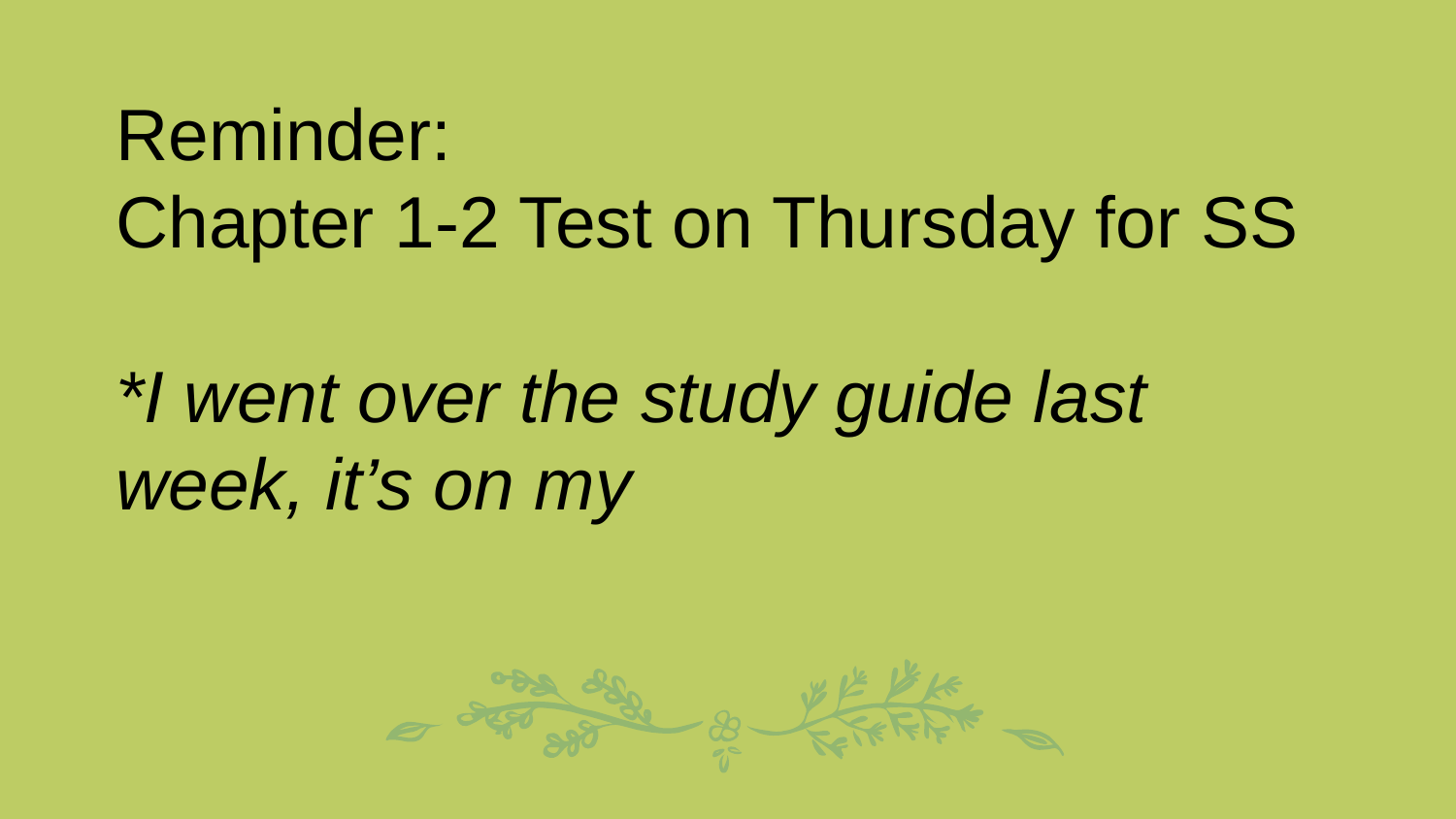

Reminder:
Chapter 1-2 Test on Thursday for SS

*I went over the study guide last week, it’s on my